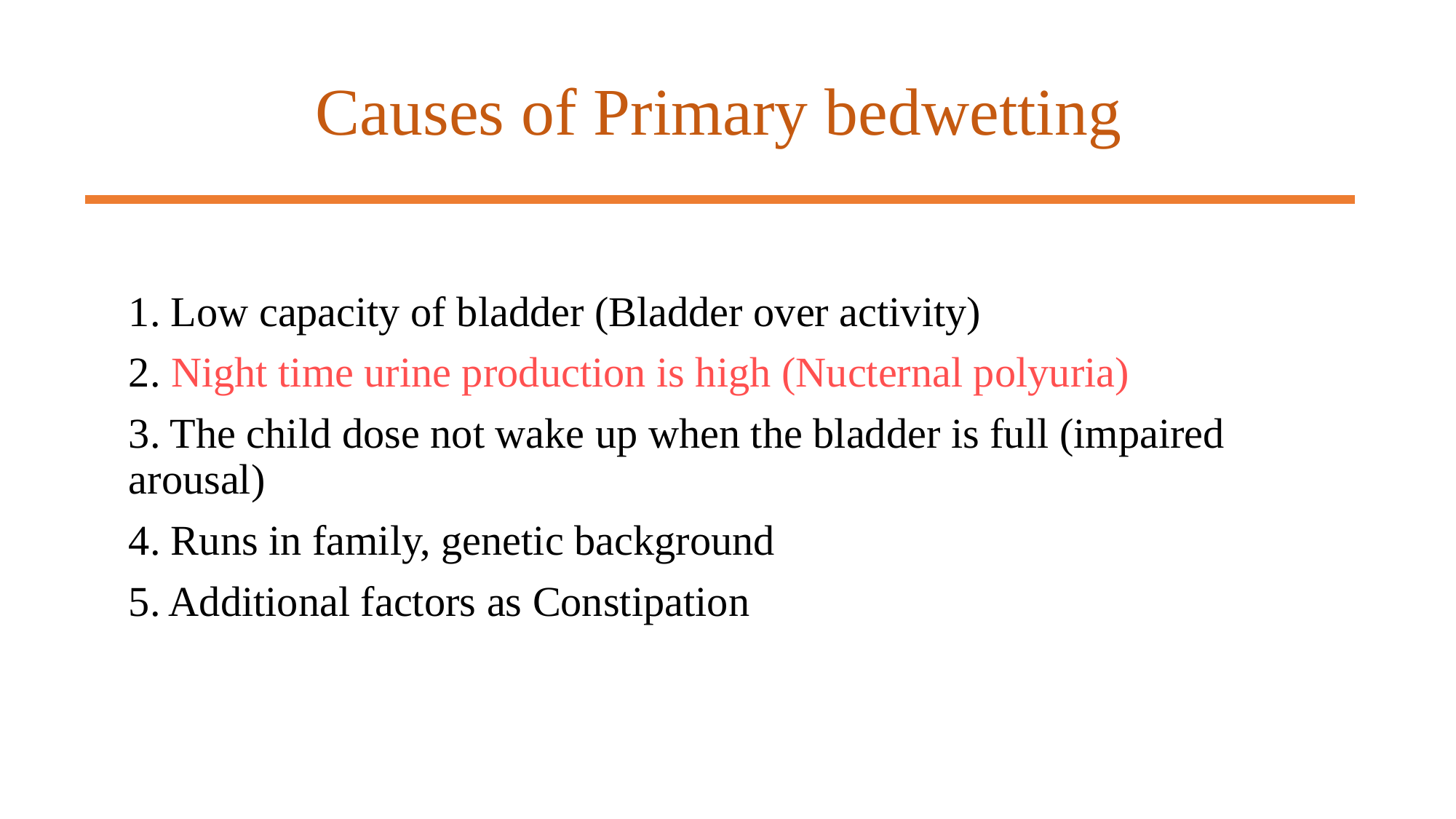

# Causes of Primary bedwetting

1. Low capacity of bladder (Bladder over activity)
2. Night time urine production is high (Nucternal polyuria)
3. The child dose not wake up when the bladder is full (impaired arousal)
4. Runs in family, genetic background
5. Additional factors as Constipation